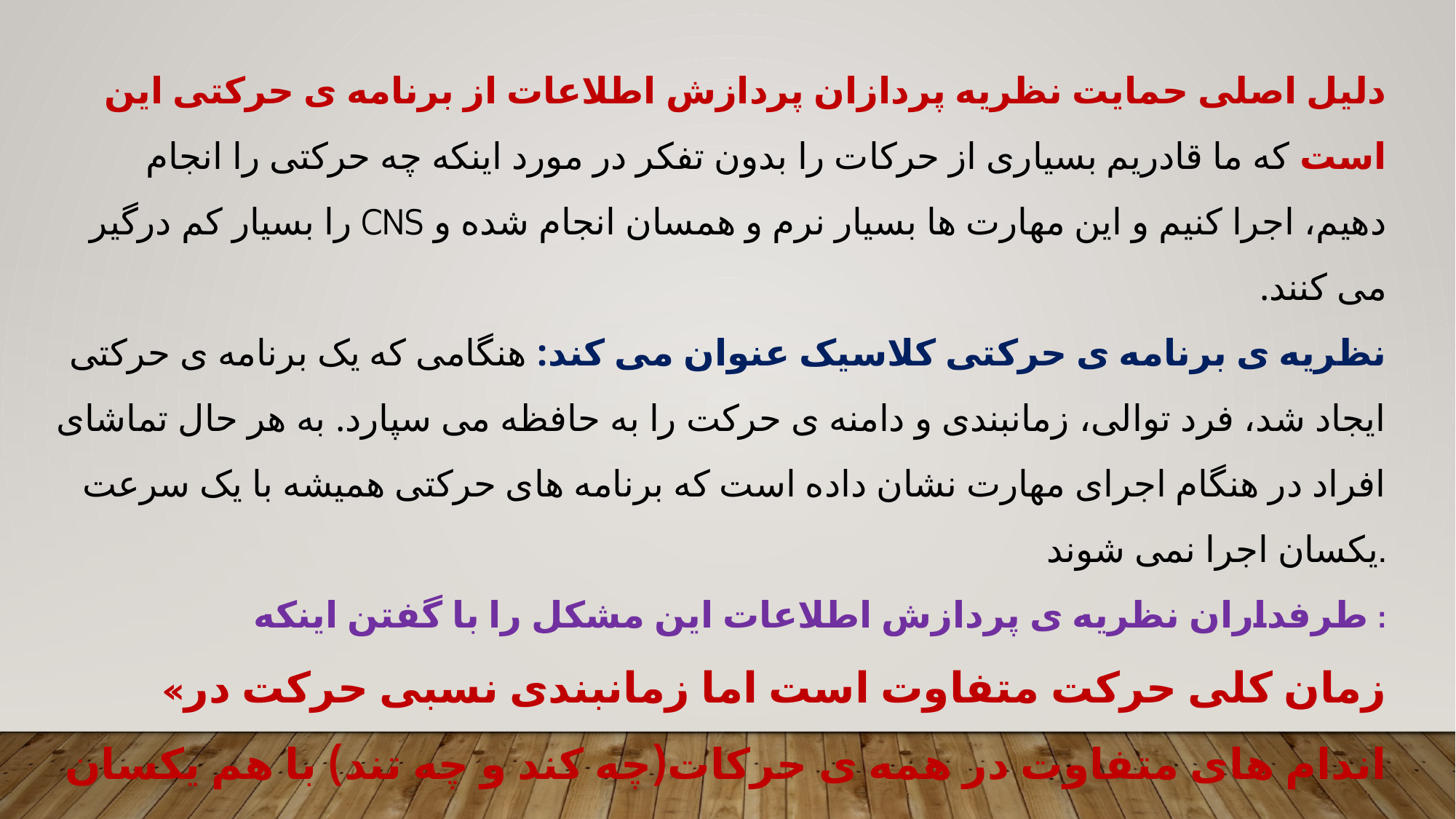

دلیل اصلی حمایت نظریه پردازان پردازش اطلاعات از برنامه ی حرکتی این است که ما قادریم بسیاری از حرکات را بدون تفکر در مورد اینکه چه حرکتی را انجام دهیم، اجرا کنیم و این مهارت ها بسیار نرم و همسان انجام شده و CNS را بسیار کم درگیر می کنند.
نظریه ی برنامه ی حرکتی کلاسیک عنوان می کند: هنگامی که یک برنامه ی حرکتی ایجاد شد، فرد توالی، زمانبندی و دامنه ی حرکت را به حافظه می سپارد. به هر حال تماشای افراد در هنگام اجرای مهارت نشان داده است که برنامه های حرکتی همیشه با یک سرعت یکسان اجرا نمی شوند.
طرفداران نظریه ی پردازش اطلاعات این مشکل را با گفتن اینکه :
«زمان کلی حرکت متفاوت است اما زمانبندی نسبی حرکت در اندام های متفاوت در همه ی حرکات(چه کند و چه تند) با هم یکسان است» ، حل نمودند.